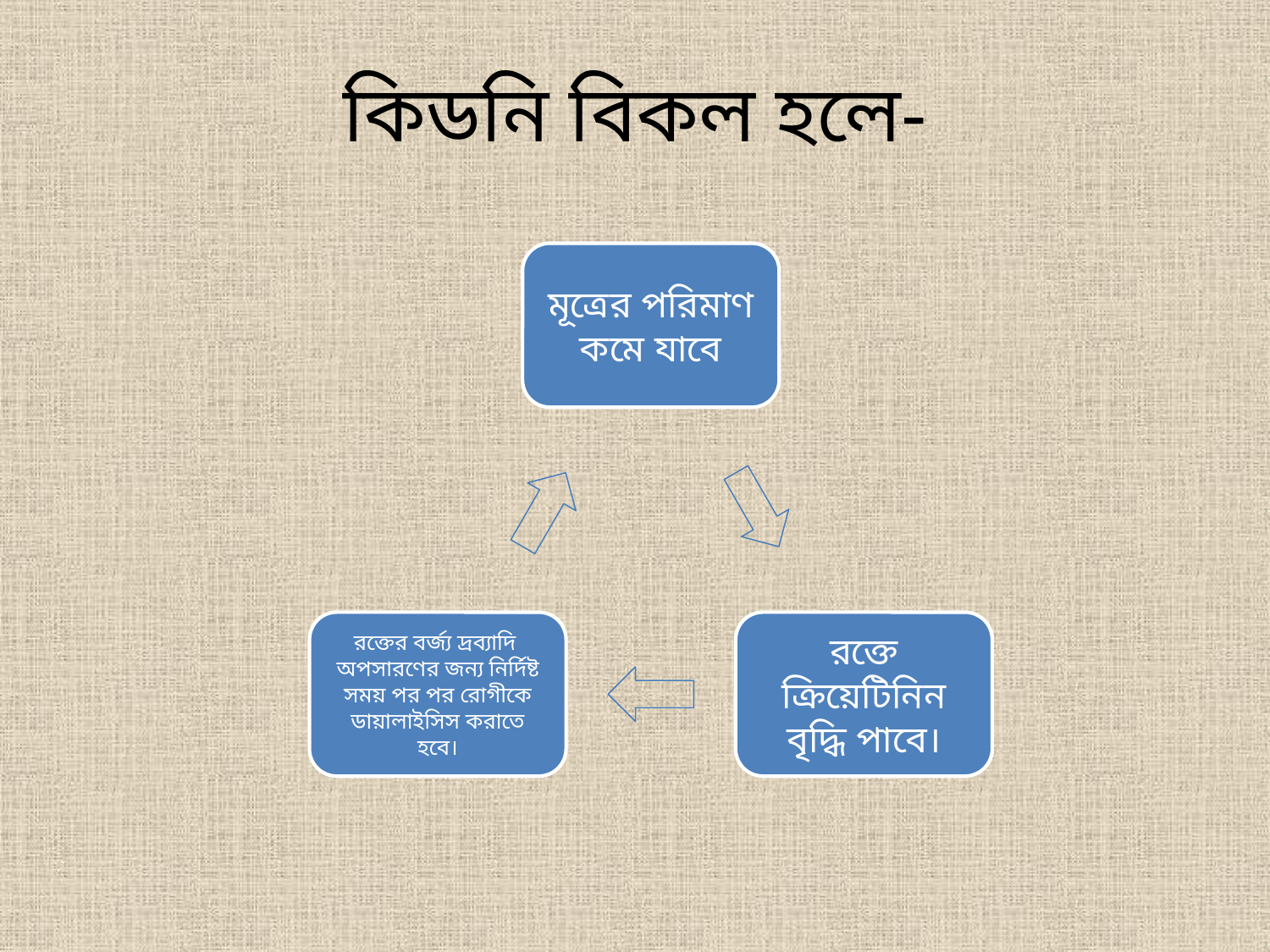

# কিডনি বিকল হলে-
মূত্রের পরিমাণ কমে যাবে
রক্তে ক্রিয়েটিনিন বৃদ্ধি পাবে।
রক্তের বর্জ্য দ্রব্যাদি  অপসারণের জন্য নির্দিষ্ট সময় পর পর রোগীকে ডায়ালাইসিস করাতে হবে।